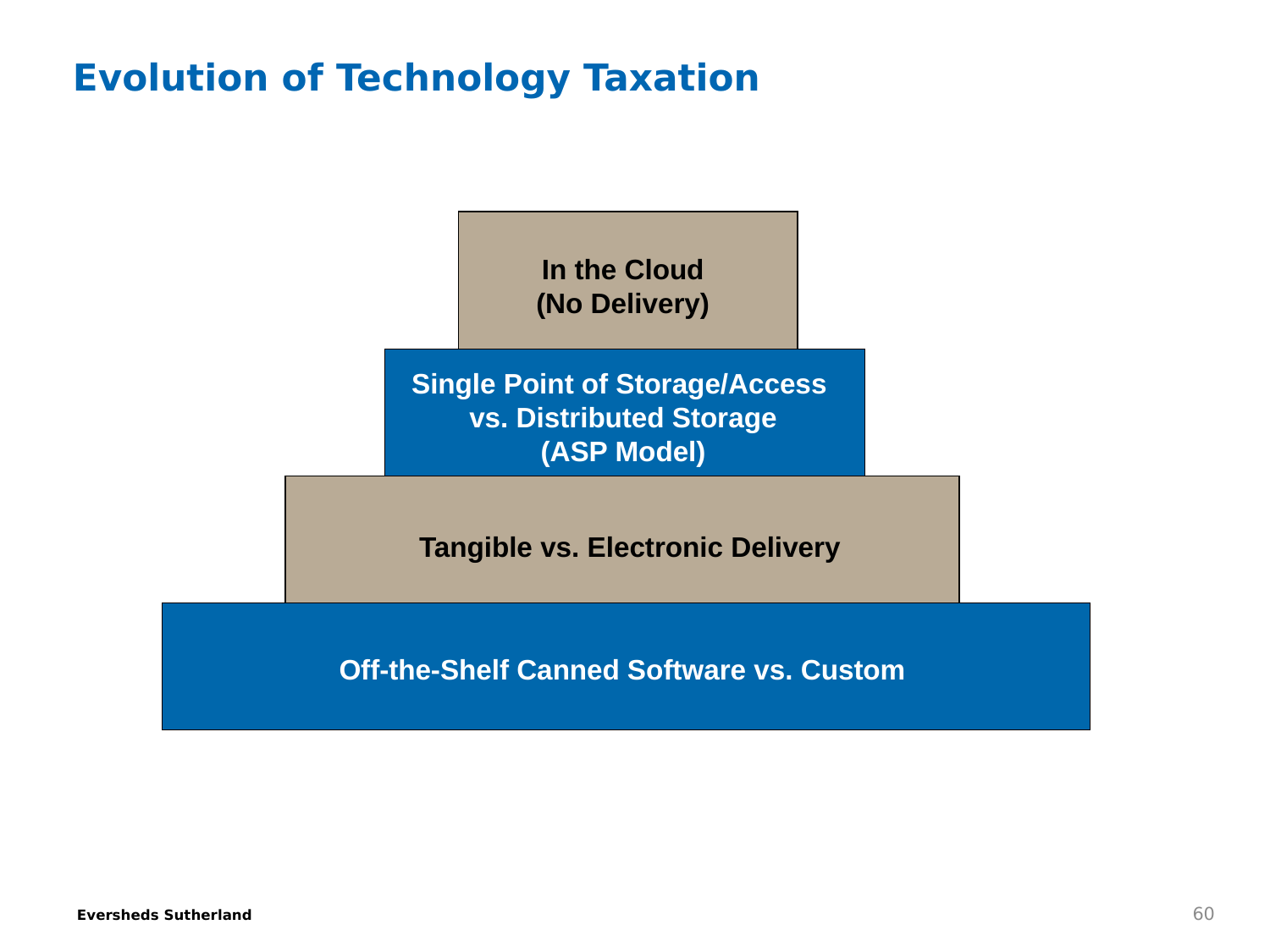

# Evolution of Technology Taxation

In the Cloud
(No Delivery)

Single Point of Storage/Access
vs. Distributed Storage
(ASP Model)

Tangible vs. Electronic Delivery

Off-the-Shelf Canned Software vs. Custom
60